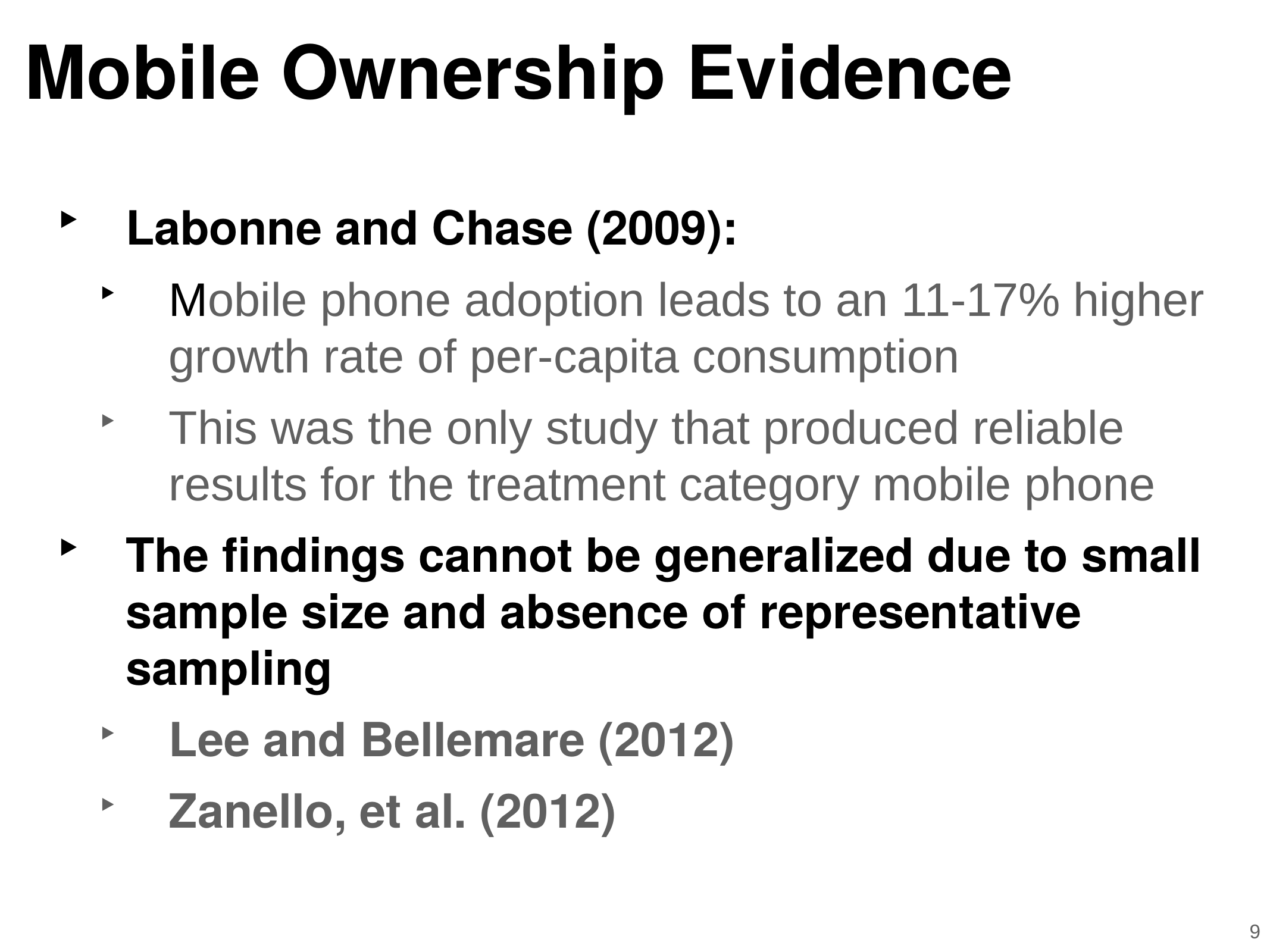

# Mobile Ownership Evidence
Labonne and Chase (2009):
Mobile phone adoption leads to an 11-17% higher growth rate of per-capita consumption
This was the only study that produced reliable results for the treatment category mobile phone
The findings cannot be generalized due to small sample size and absence of representative sampling
Lee and Bellemare (2012)
Zanello, et al. (2012)
9